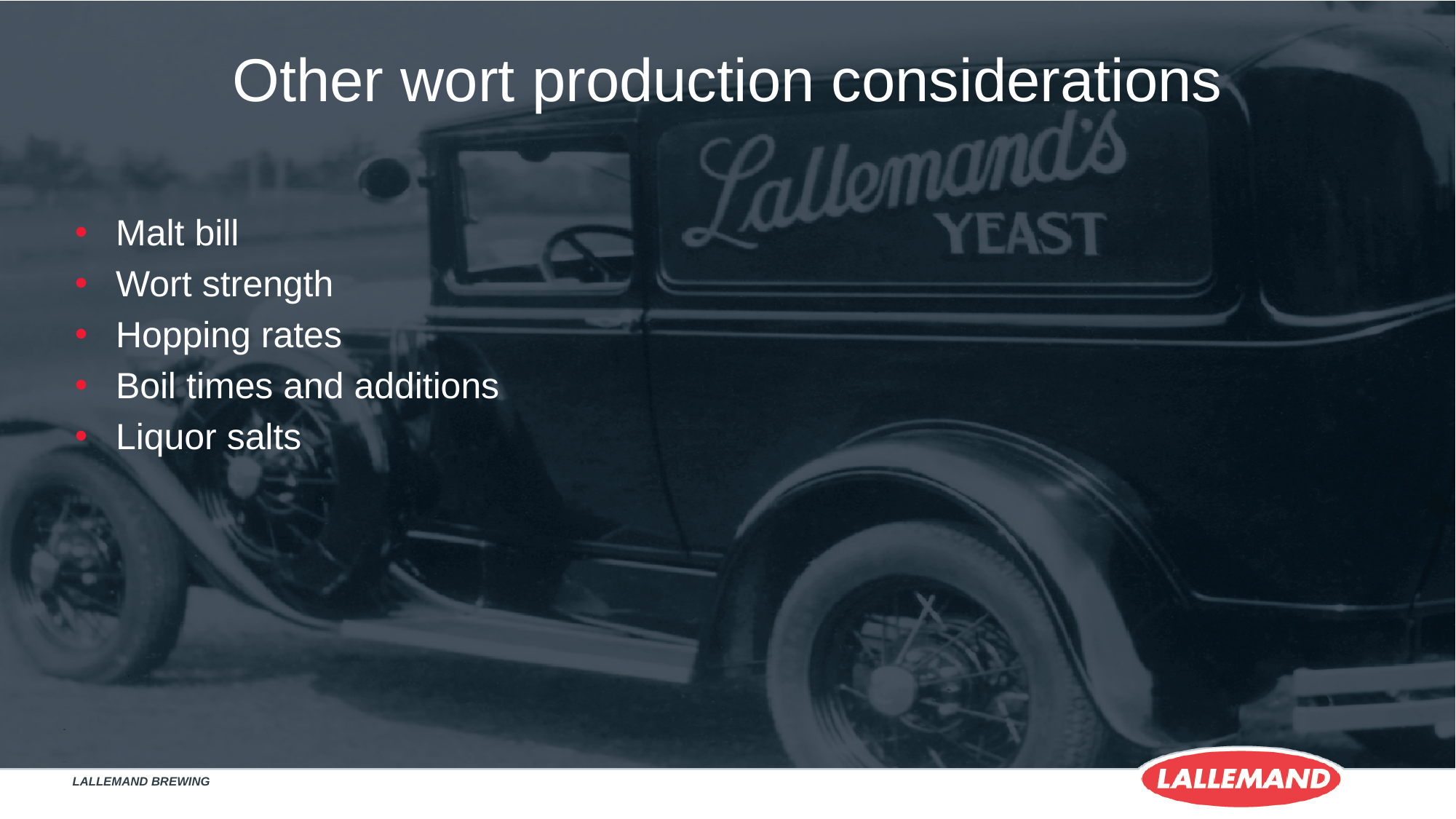

# Other wort production considerations
Malt bill
Wort strength
Hopping rates
Boil times and additions
Liquor salts